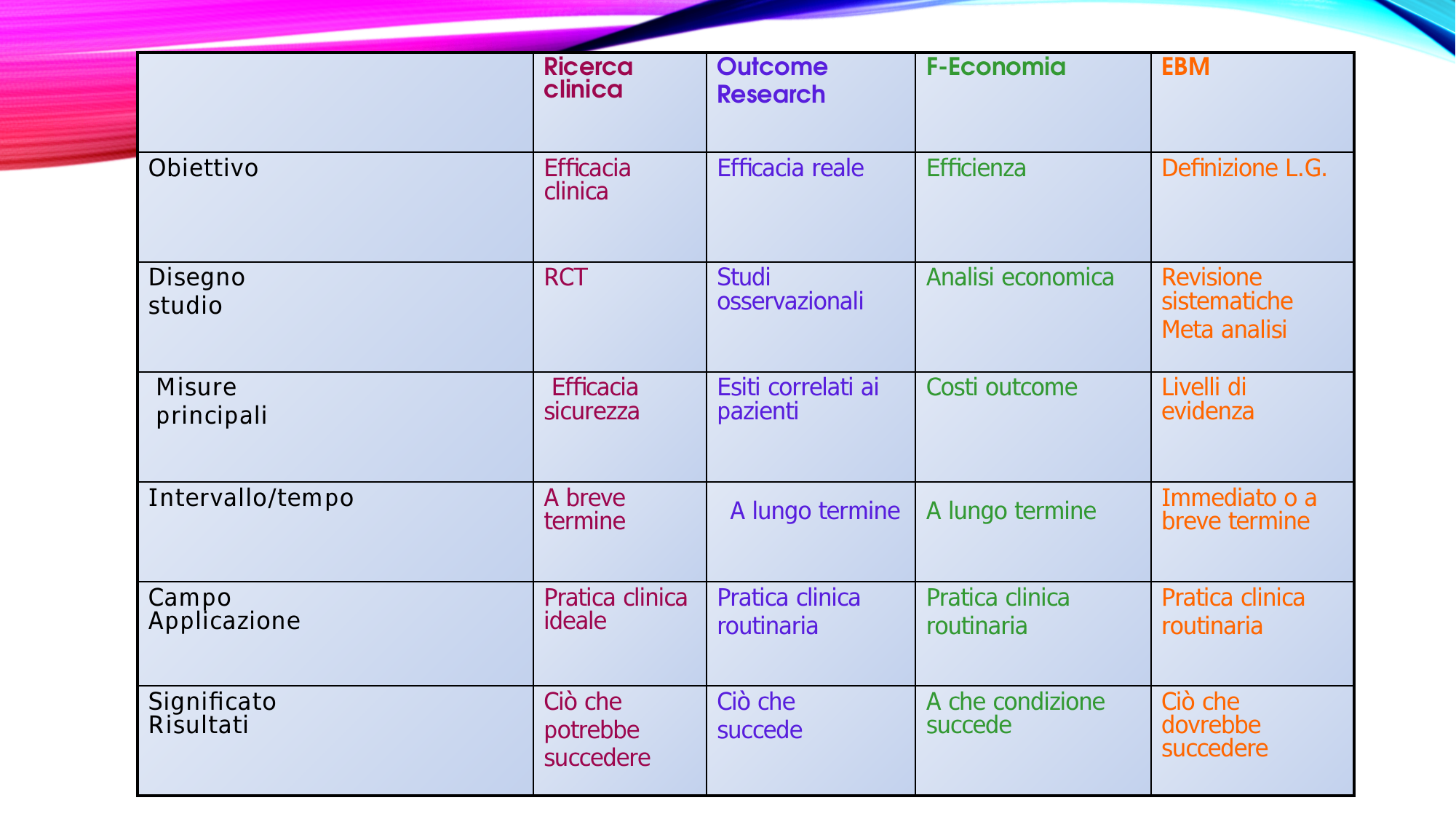

|  | Ricerca clinica | Outcome Research | F-Economia | EBM |
| --- | --- | --- | --- | --- |
| Obiettivo | Efficacia clinica | Efficacia reale | Efficienza | Definizione L.G. |
| Disegno studio | RCT | Studi osservazionali | Analisi economica | Revisione sistematiche Meta analisi |
| Misure principali | Efficacia sicurezza | Esiti correlati ai pazienti | Costi outcome | Livelli di evidenza |
| Intervallo/tempo | A breve termine | A lungo termine | A lungo termine | Immediato o a breve termine |
| Campo Applicazione | Pratica clinica ideale | Pratica clinica routinaria | Pratica clinica routinaria | Pratica clinica routinaria |
| Significato Risultati | Ciò che potrebbe succedere | Ciò che succede | A che condizione succede | Ciò che dovrebbe succedere |